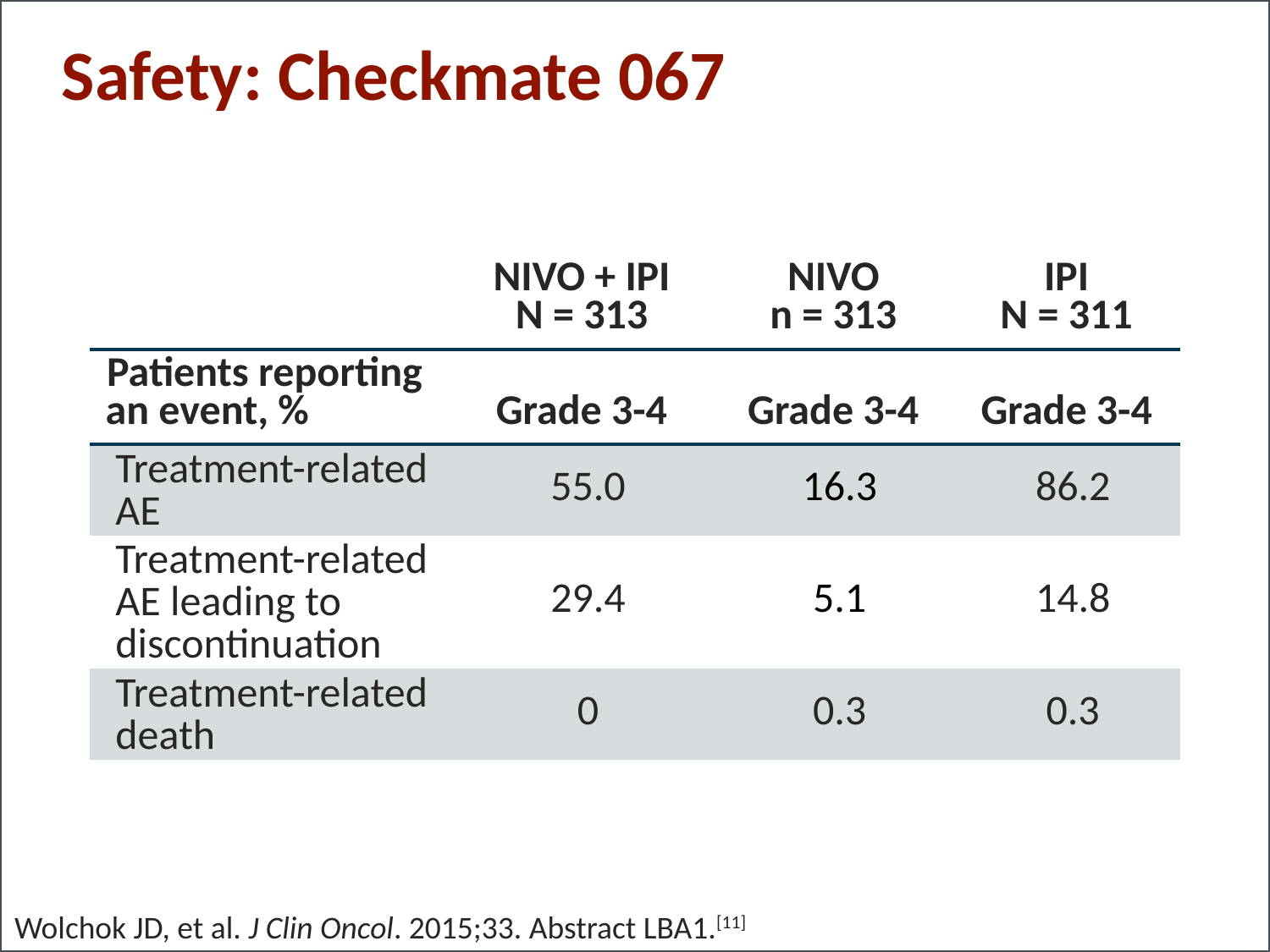

Safety: Checkmate 067
|  | NIVO + IPI N = 313 | NIVO n = 313 | IPI N = 311 |
| --- | --- | --- | --- |
| Patients reporting an event, % | Grade 3-4 | Grade 3-4 | Grade 3-4 |
| Treatment-related AE | 55.0 | 16.3 | 86.2 |
| Treatment-related AE leading to discontinuation | 29.4 | 5.1 | 14.8 |
| Treatment-related death | 0 | 0.3 | 0.3 |
Wolchok JD, et al. J Clin Oncol. 2015;33. Abstract LBA1.[11]